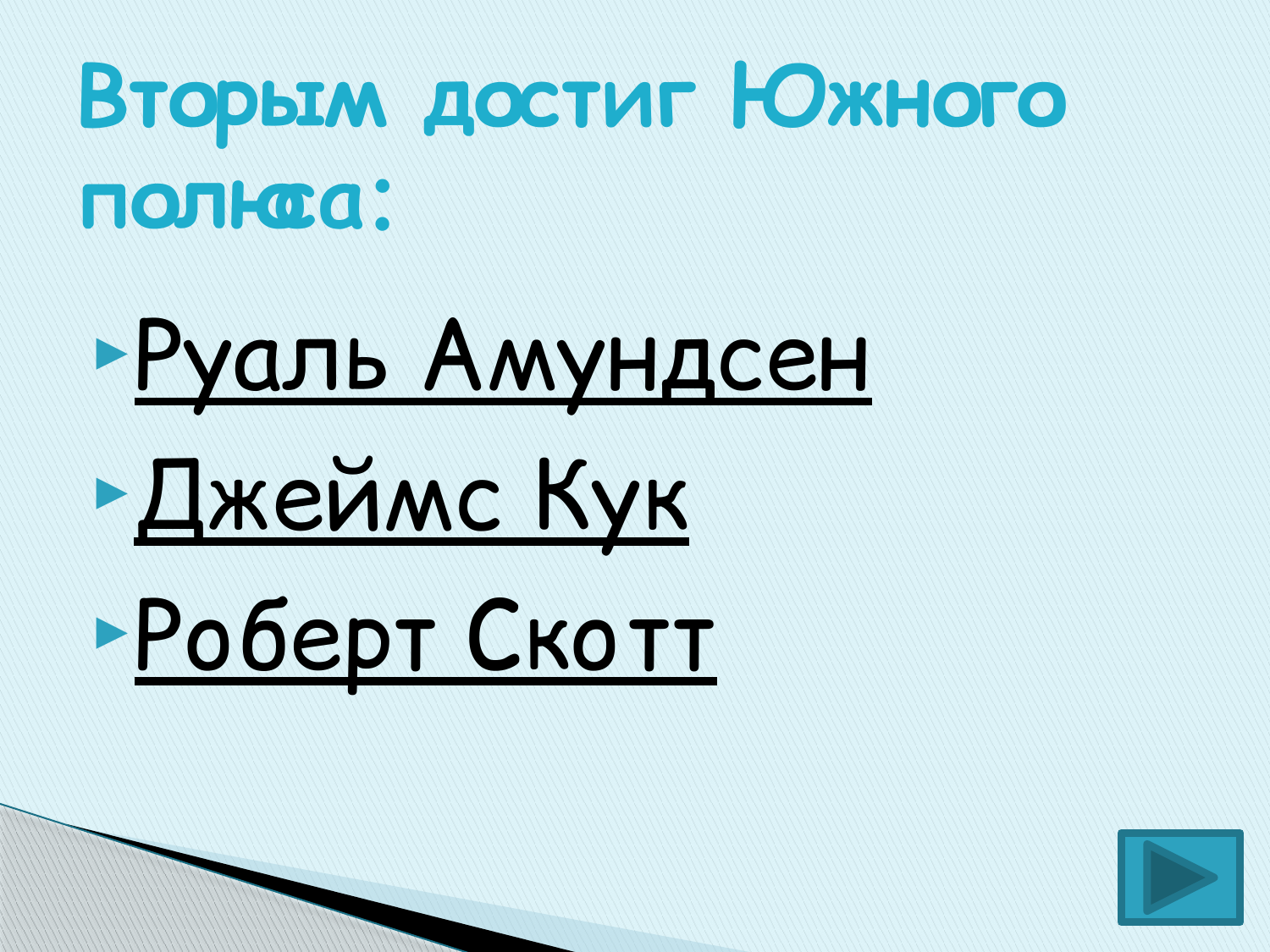

# Вторым достиг Южного полюса:
Руаль Амундсен
Джеймс Кук
Роберт Скотт